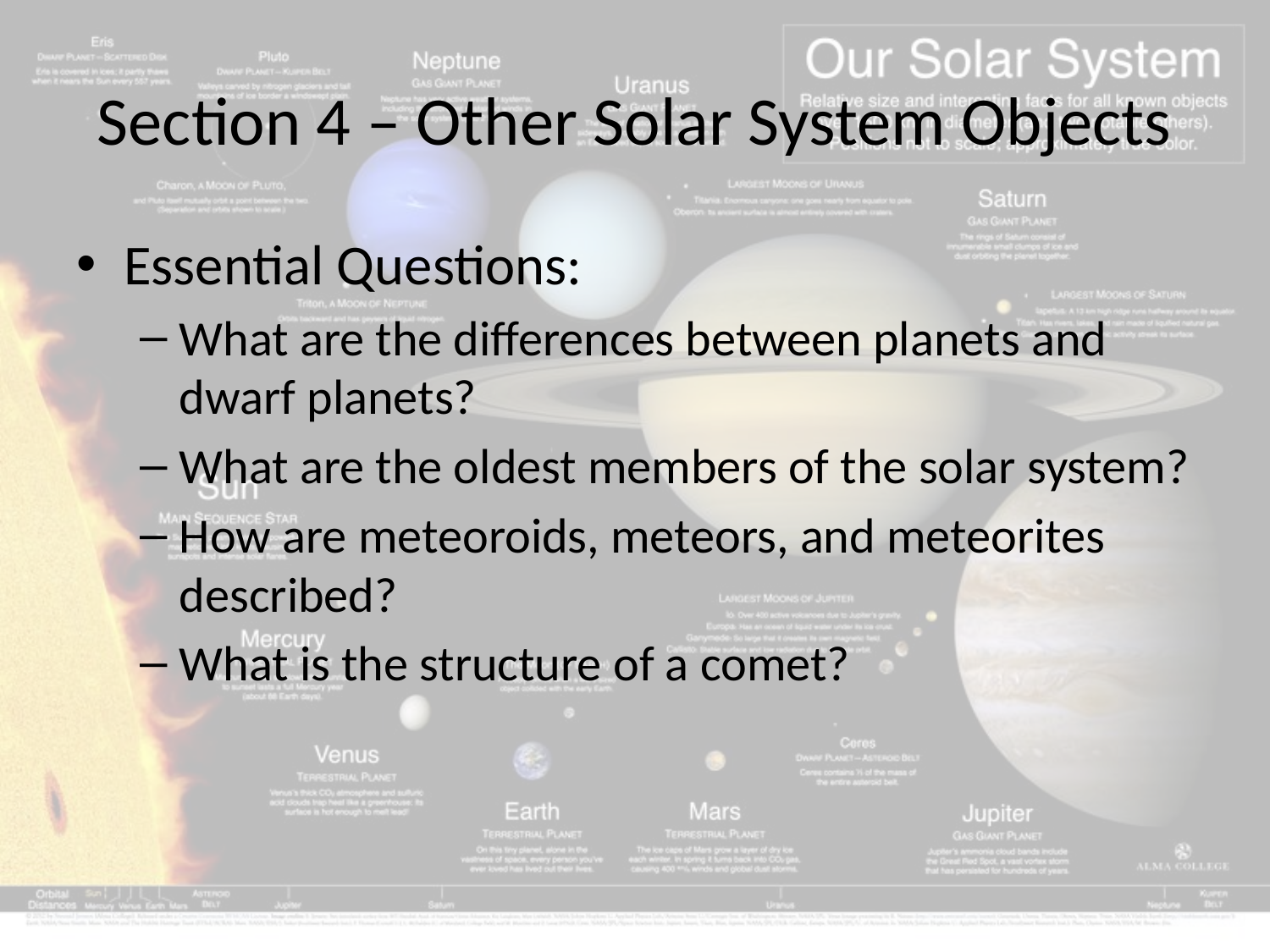

# Section 4 – Other Solar System Objects
Essential Questions:
What are the differences between planets and dwarf planets?
What are the oldest members of the solar system?
How are meteoroids, meteors, and meteorites described?
What is the structure of a comet?